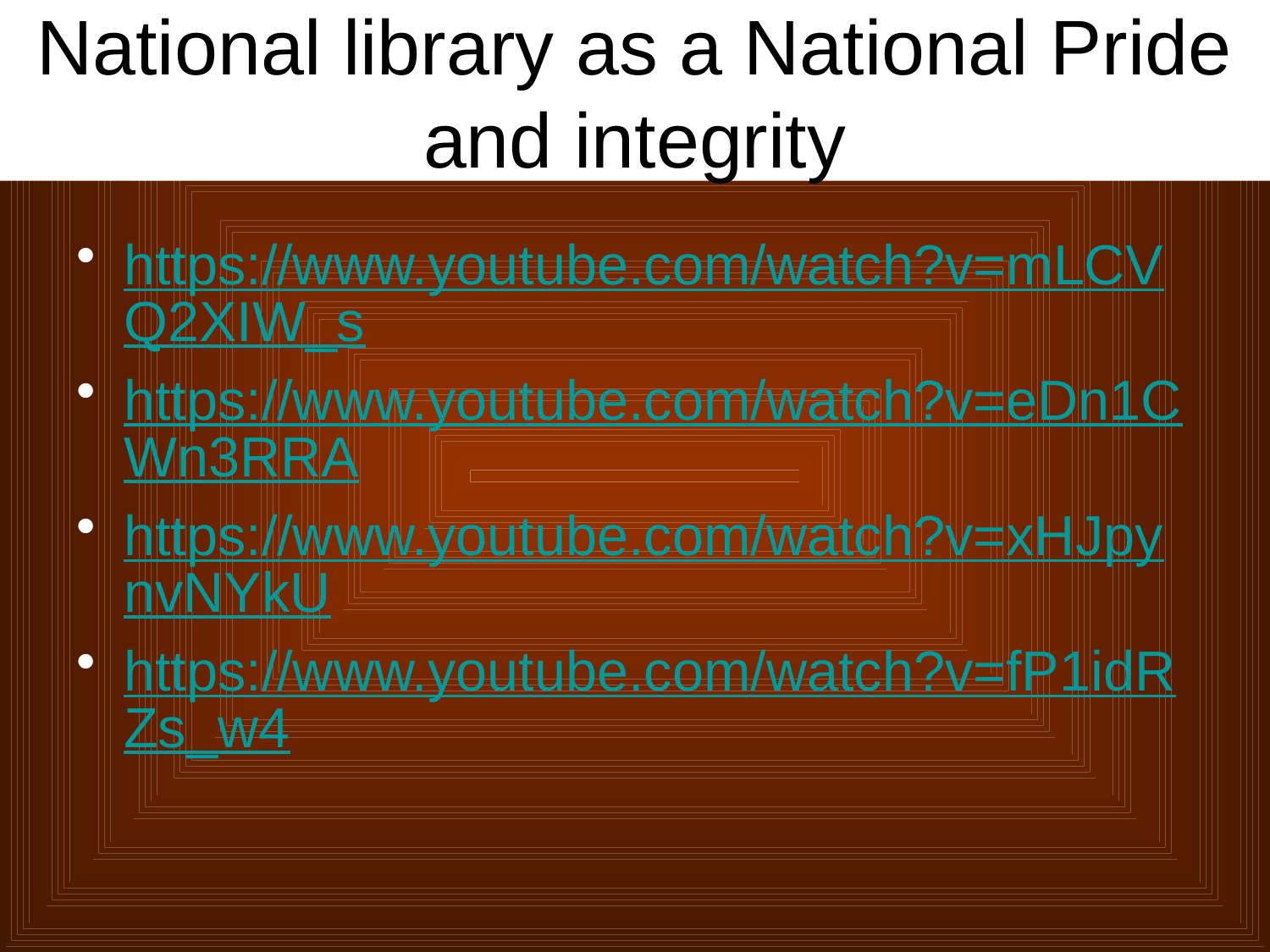

# National library as a National Pride and integrity
https://www.youtube.com/watch?v=mLCVQ2XIW_s
https://www.youtube.com/watch?v=eDn1CWn3RRA
https://www.youtube.com/watch?v=xHJpynvNYkU
https://www.youtube.com/watch?v=fP1idRZs_w4